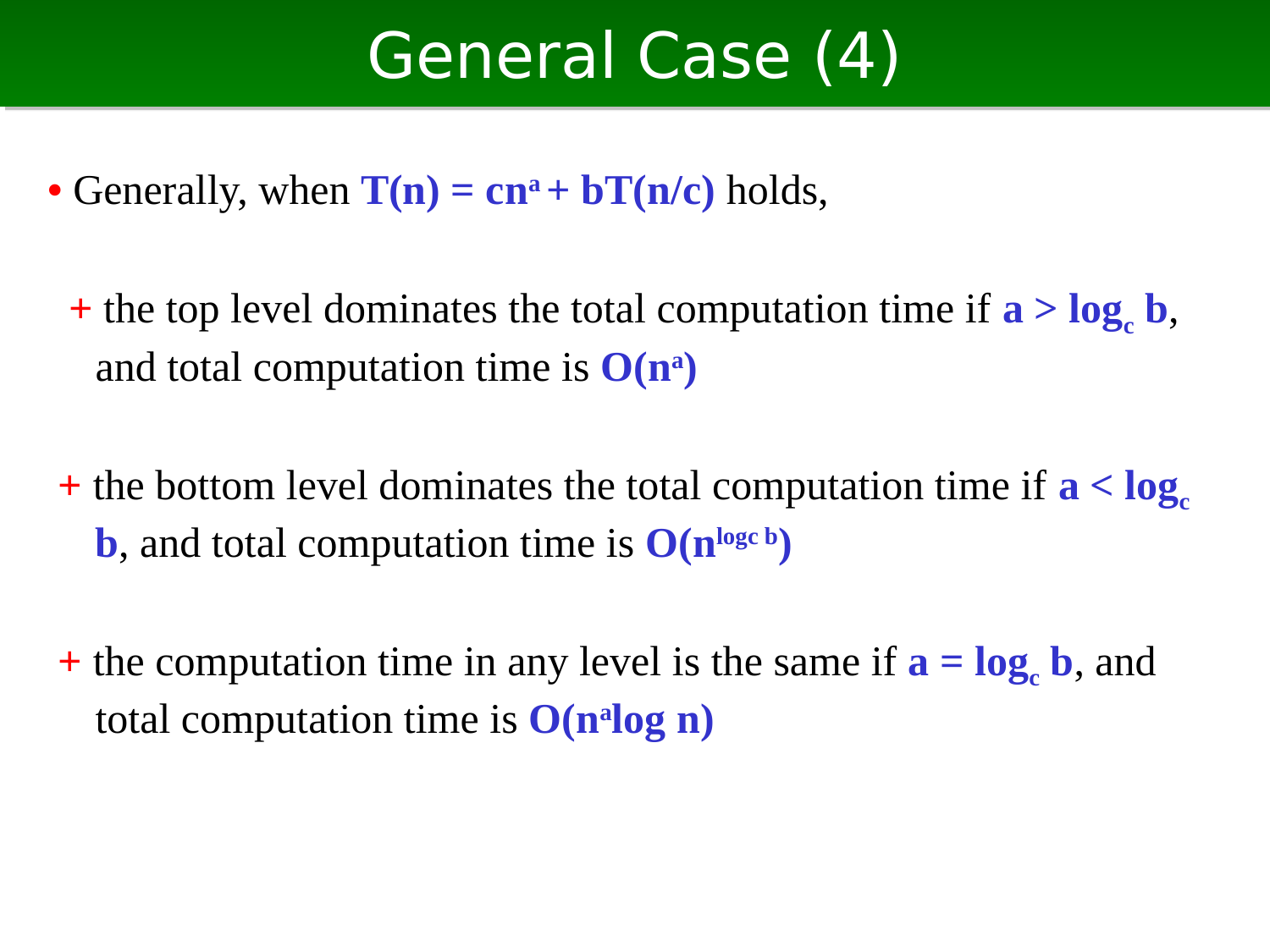

# General Case (4)
• Generally, when T(n) = cna + bT(n/c) holds,

  + the top level dominates the total computation time if a > logc b, and total computation time is O(na)

 + the bottom level dominates the total computation time if a < logc b, and total computation time is O(nlogc b)

 + the computation time in any level is the same if a = logc b, and total computation time is O(nalog n)